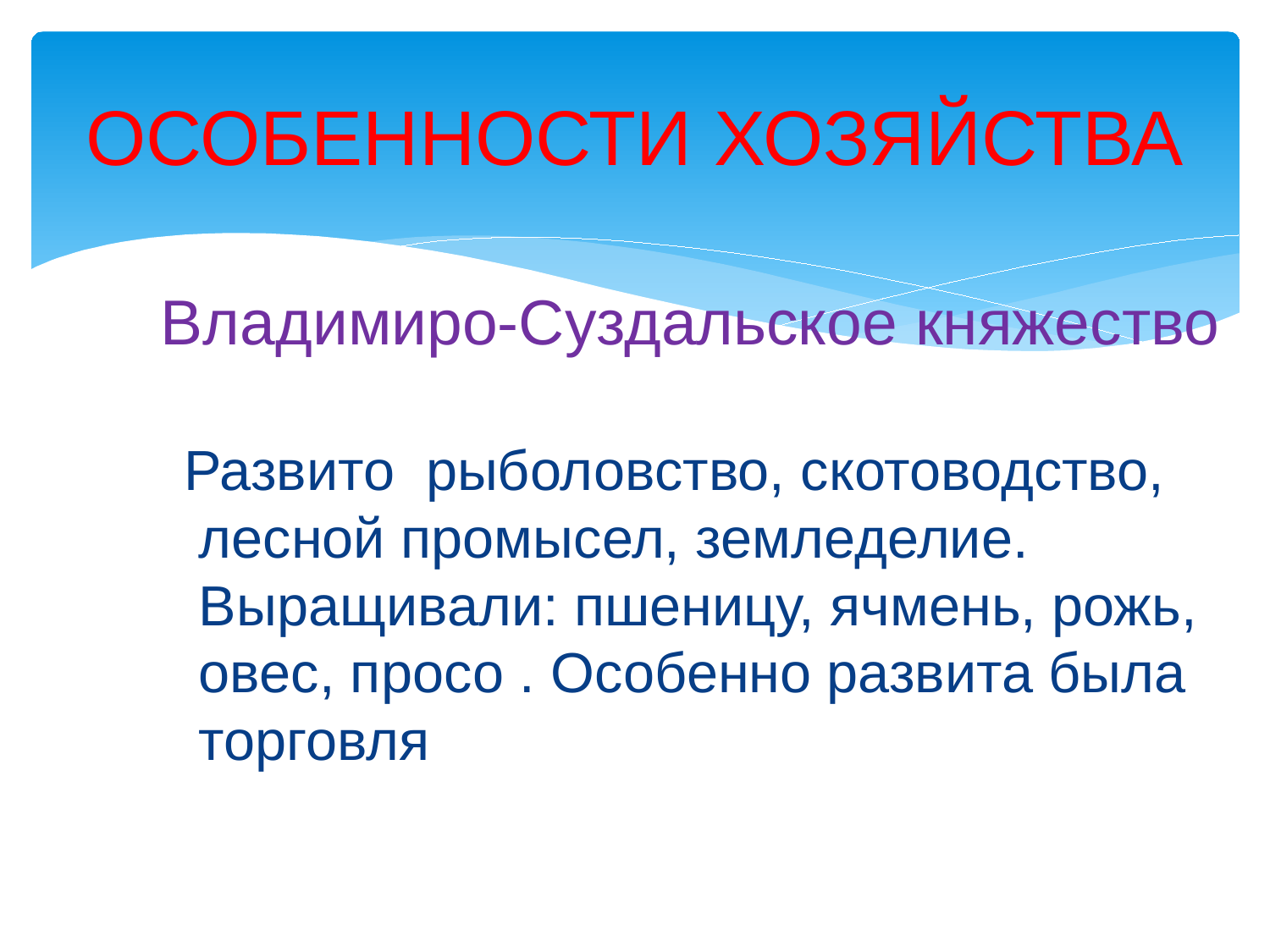

# ОСОБЕННОСТИ ХОЗЯЙСТВА
Владимиро-Суздальское княжество
  Развито  рыболовство, скотоводство, лесной промысел, земледелие. Выращивали: пшеницу, ячмень, рожь, овес, просо . Особенно развита была торговля